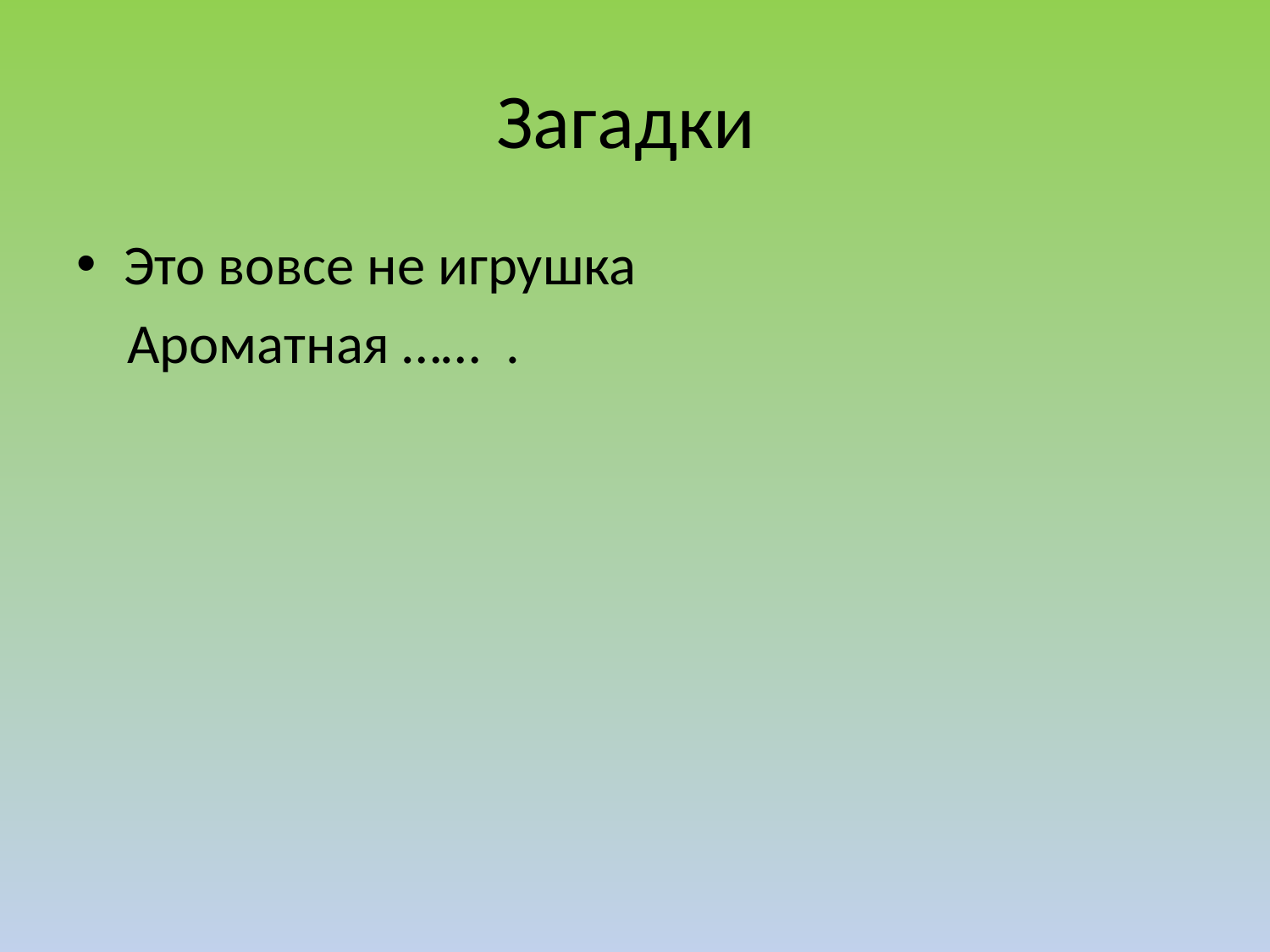

# Загадки
Это вовсе не игрушка
    Ароматная ……  .